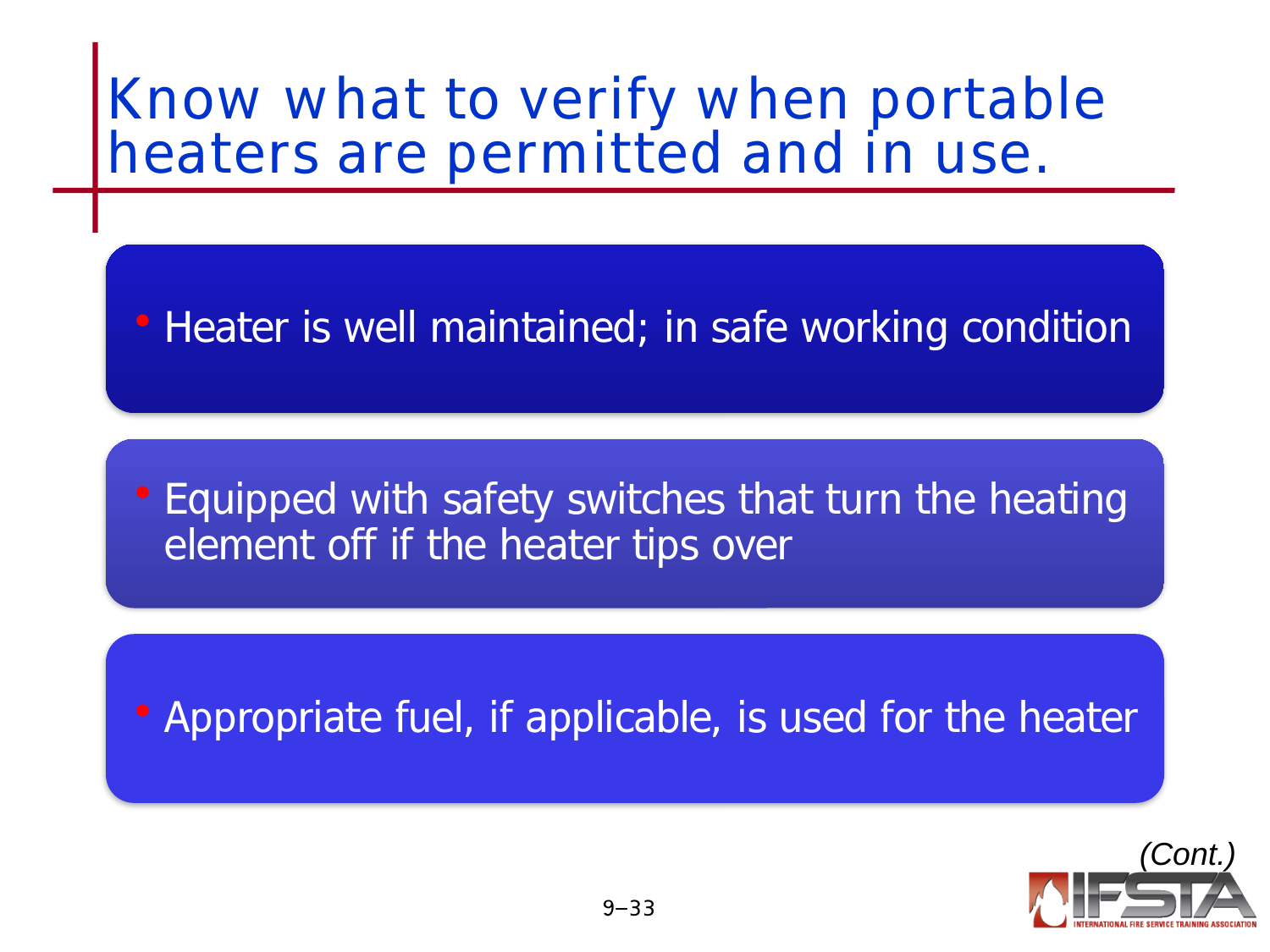

# Know what to verify when portable heaters are permitted and in use.
Heater is well maintained; in safe working condition
Equipped with safety switches that turn the heating element off if the heater tips over
Appropriate fuel, if applicable, is used for the heater
(Cont.)
9–33